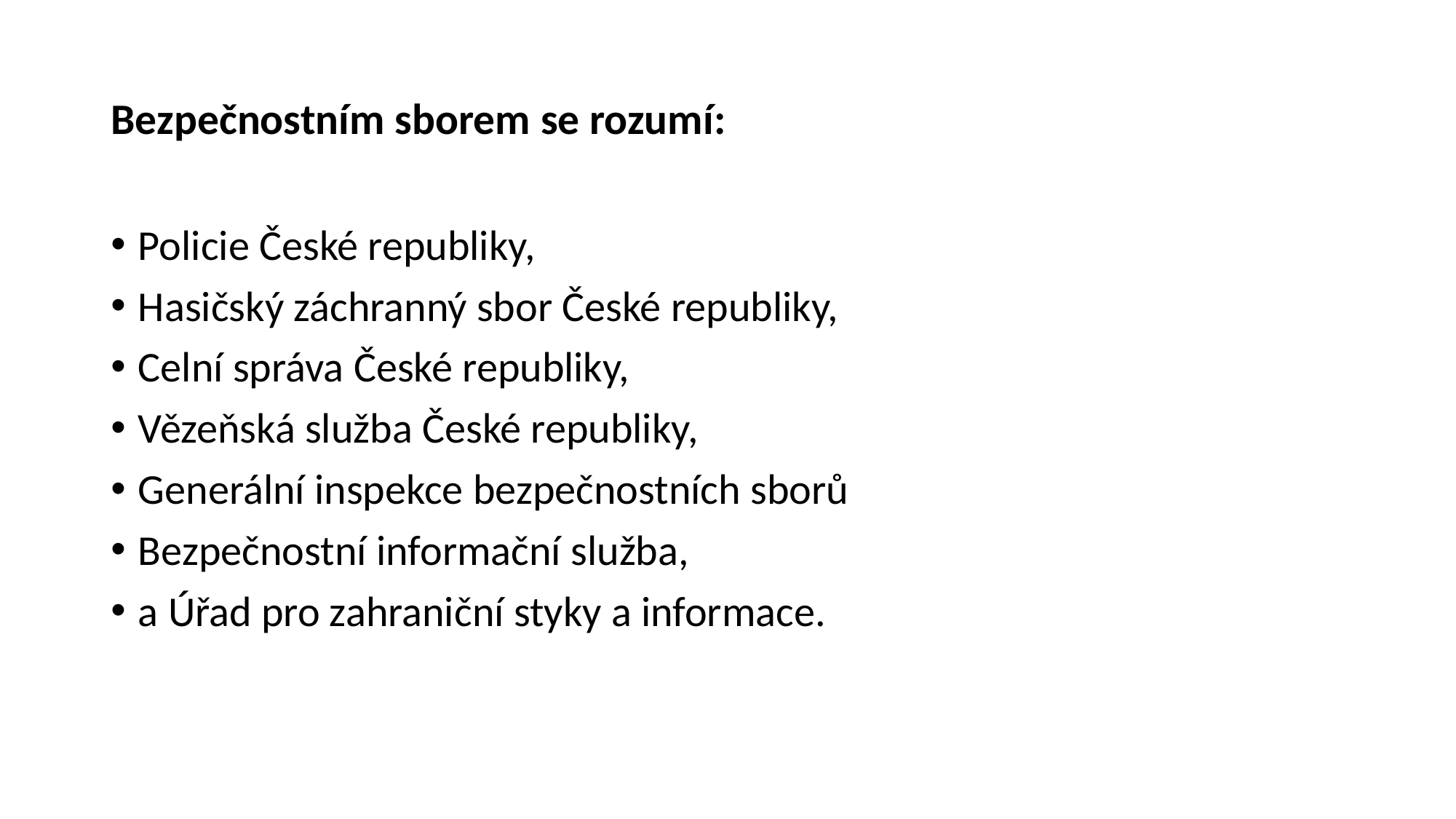

# Bezpečnostním sborem se rozumí:
Policie České republiky,
Hasičský záchranný sbor České republiky,
Celní správa České republiky,
Vězeňská služba České republiky,
Generální inspekce bezpečnostních sborů
Bezpečnostní informační služba,
a Úřad pro zahraniční styky a informace.